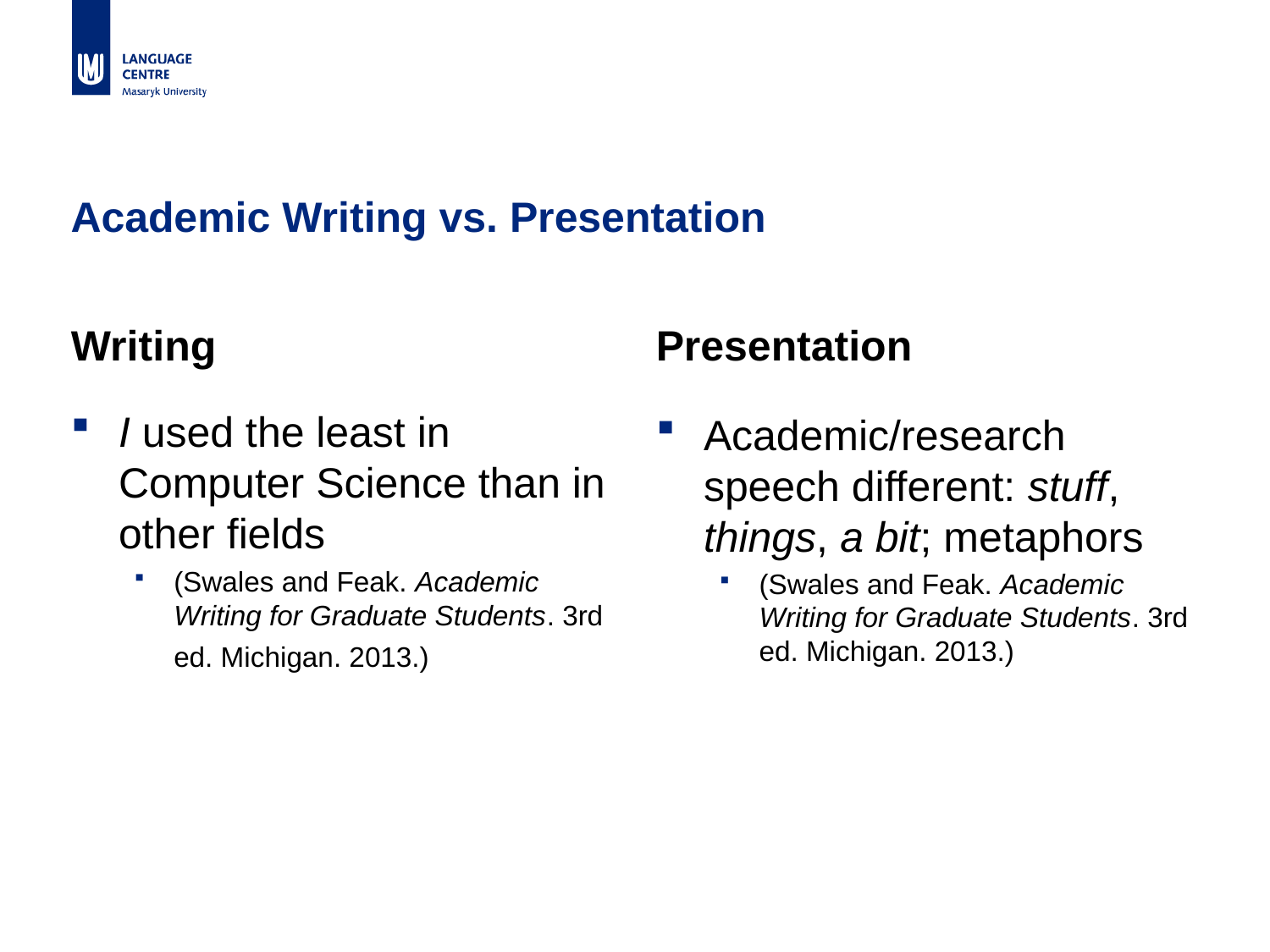

# Academic Writing vs. Presentation
Writing
Presentation
I used the least in Computer Science than in other fields
(Swales and Feak. Academic Writing for Graduate Students. 3rd ed. Michigan. 2013.)
Academic/research speech different: stuff, things, a bit; metaphors
(Swales and Feak. Academic Writing for Graduate Students. 3rd ed. Michigan. 2013.)